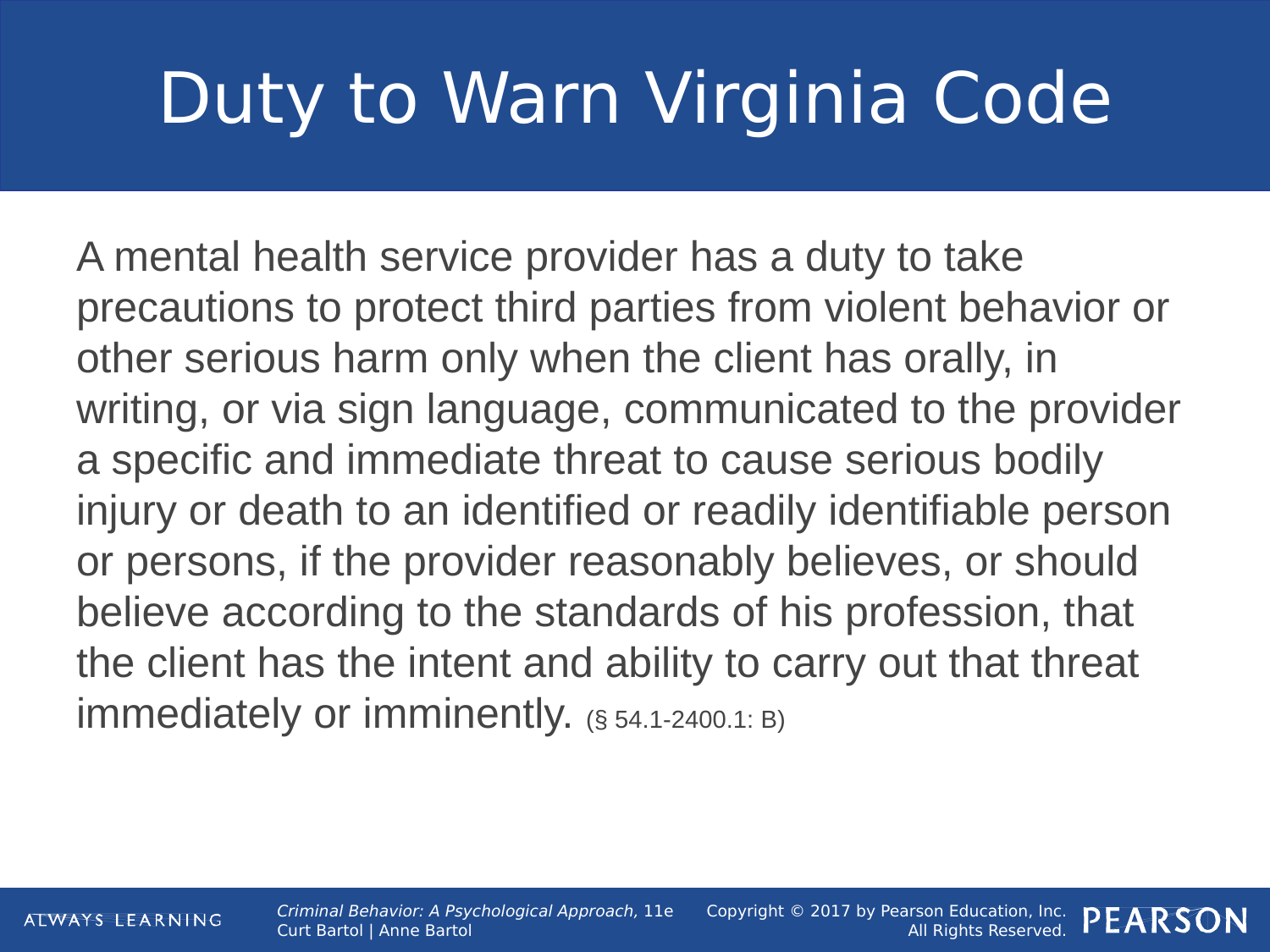

# Duty to Warn Virginia Code
A mental health service provider has a duty to take precautions to protect third parties from violent behavior or other serious harm only when the client has orally, in writing, or via sign language, communicated to the provider a specific and immediate threat to cause serious bodily injury or death to an identified or readily identifiable person or persons, if the provider reasonably believes, or should believe according to the standards of his profession, that the client has the intent and ability to carry out that threat immediately or imminently. (§ 54.1-2400.1: B)